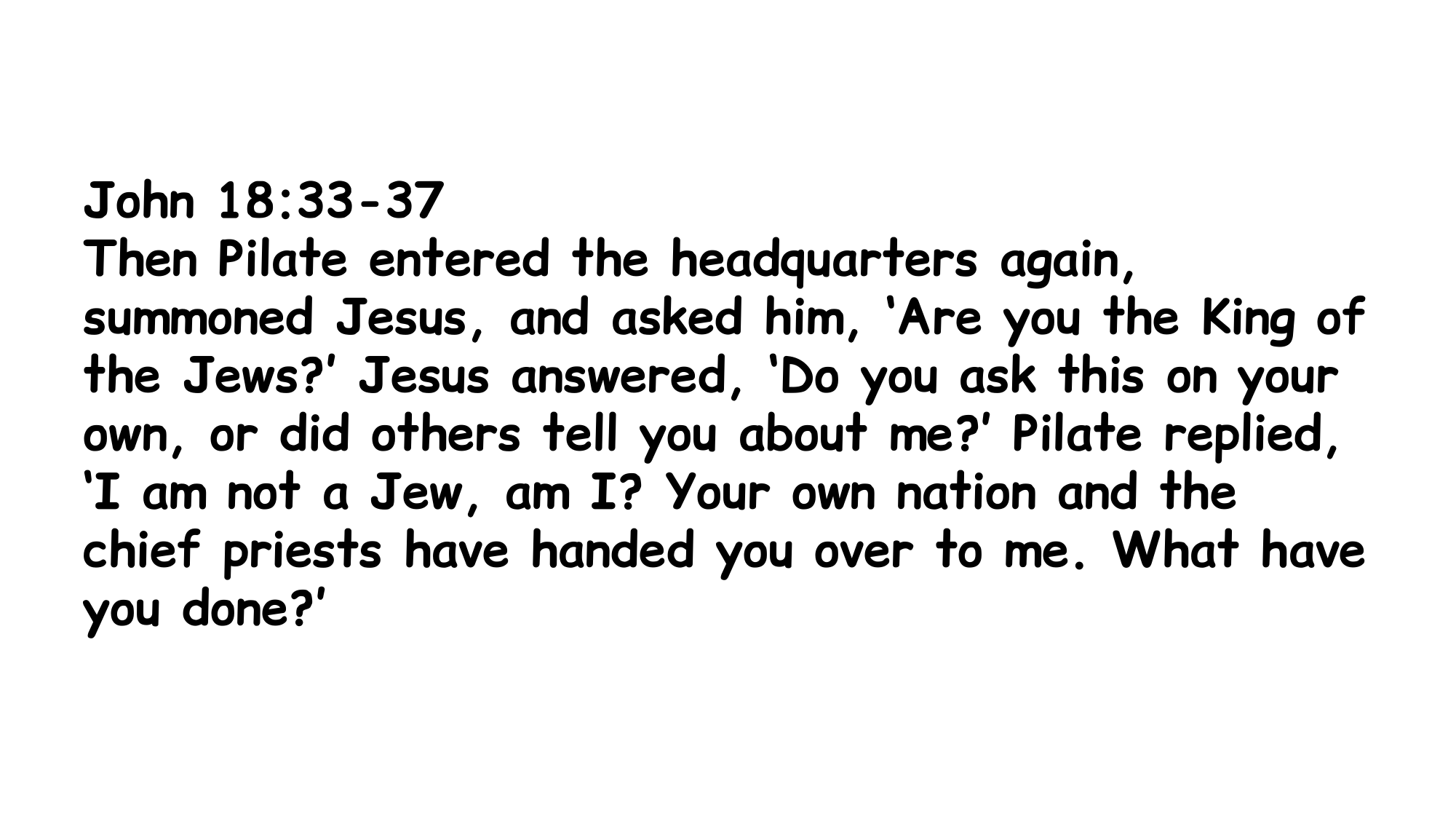

# John 18:33-37
Then Pilate entered the headquarters again, summoned Jesus, and asked him, ‘Are you the King of the Jews?’ Jesus answered, ‘Do you ask this on your own, or did others tell you about me?’ Pilate replied, ‘I am not a Jew, am I? Your own nation and the chief priests have handed you over to me. What have you done?’